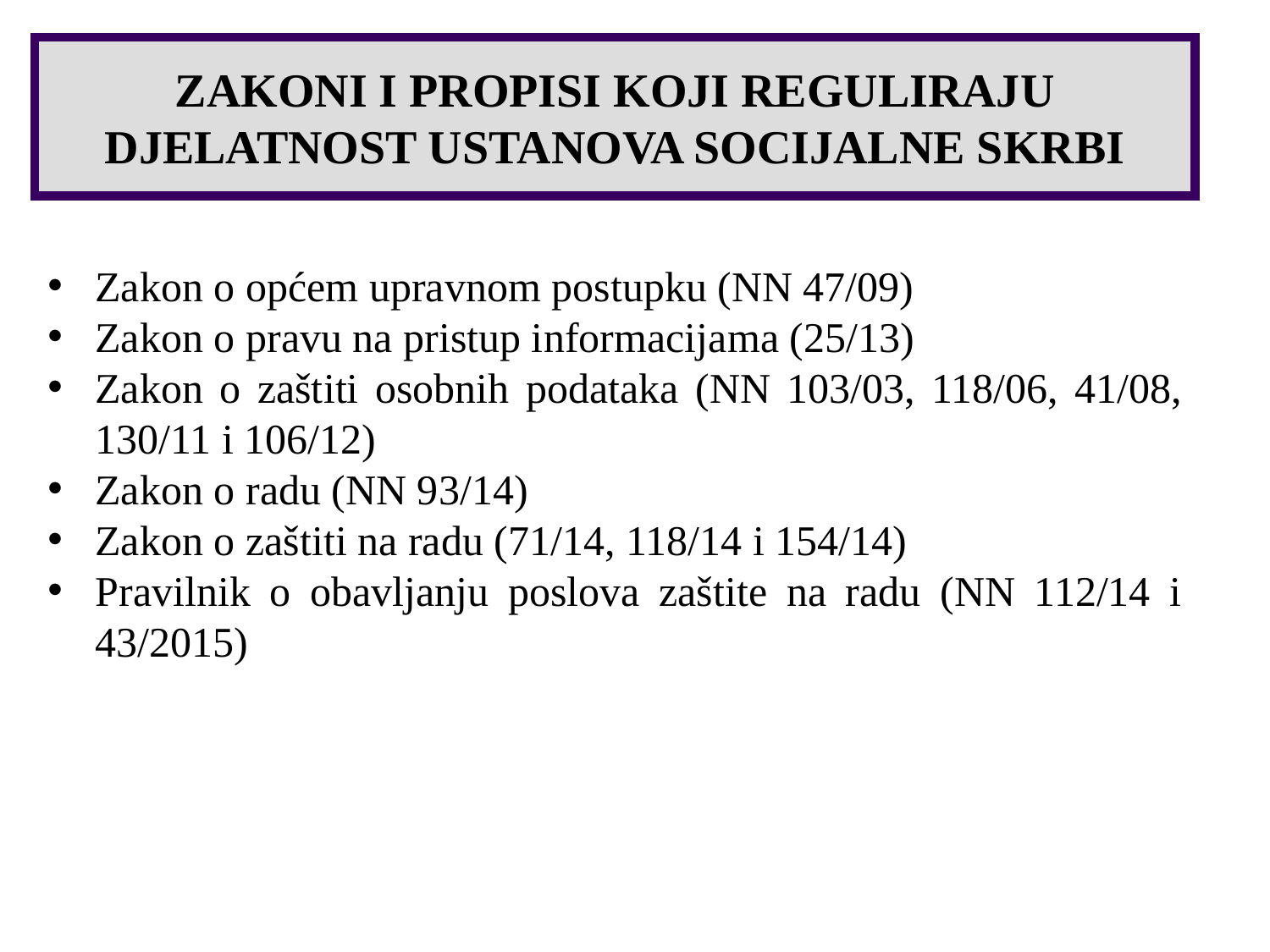

# ZAKONI I PROPISI KOJI REGULIRAJU DJELATNOST USTANOVA SOCIJALNE SKRBI
Zakon o općem upravnom postupku (NN 47/09)
Zakon o pravu na pristup informacijama (25/13)
Zakon o zaštiti osobnih podataka (NN 103/03, 118/06, 41/08, 130/11 i 106/12)
Zakon o radu (NN 93/14)
Zakon o zaštiti na radu (71/14, 118/14 i 154/14)
Pravilnik o obavljanju poslova zaštite na radu (NN 112/14 i 43/2015)